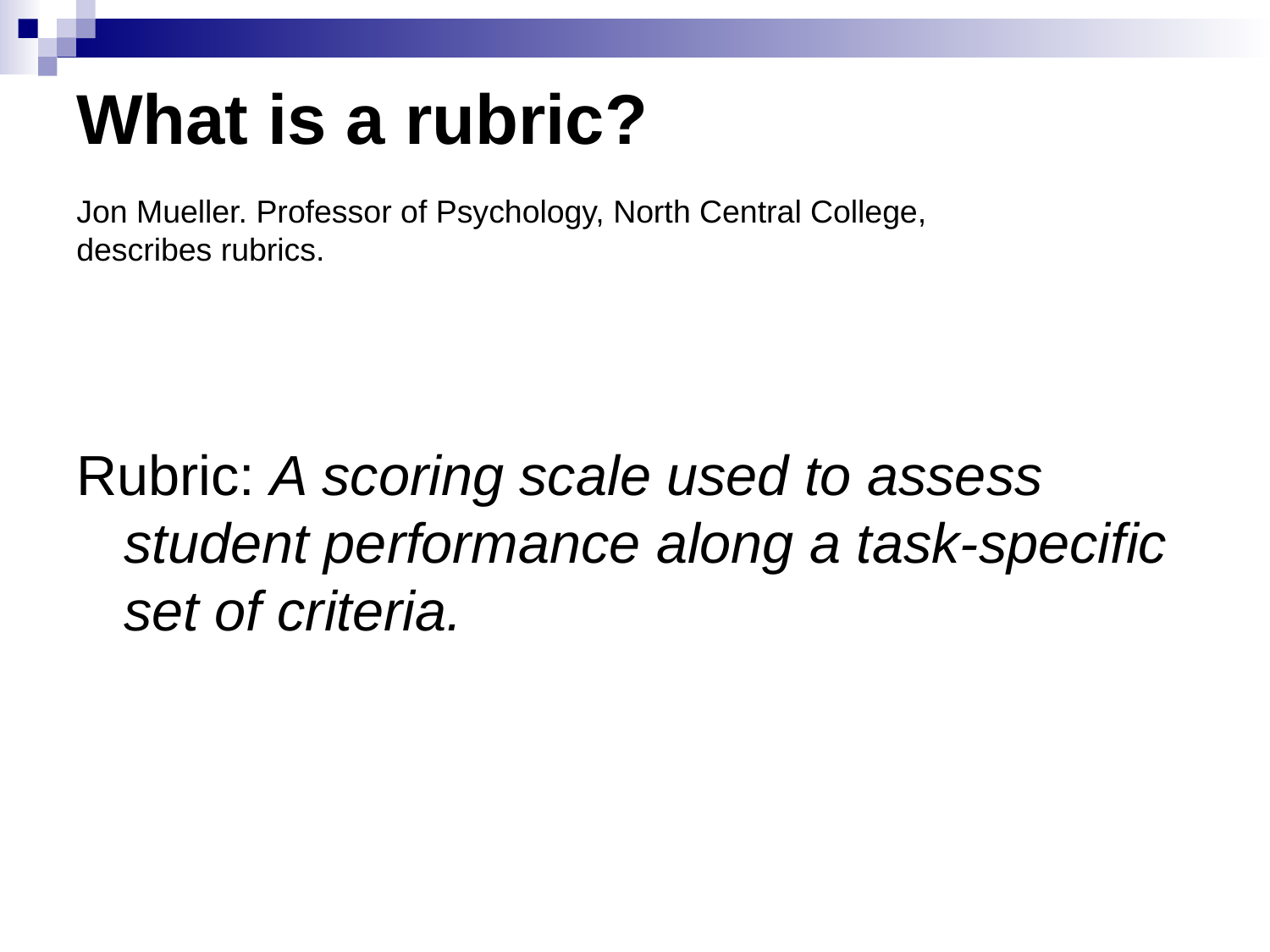

# What is a rubric?
Jon Mueller. Professor of Psychology, North Central College,
describes rubrics.

Rubric: A scoring scale used to assess student performance along a task-specific set of criteria.